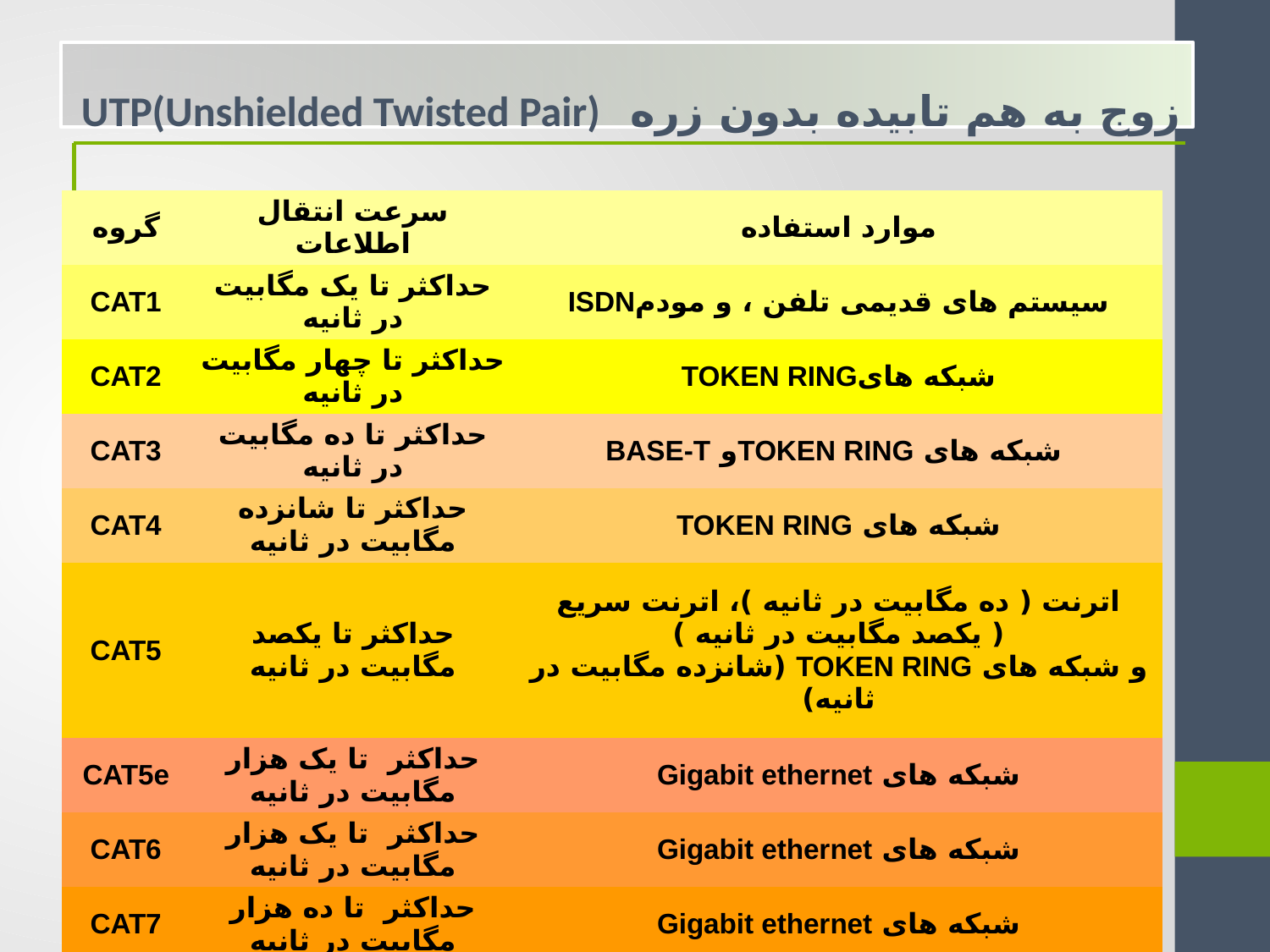

زوج به هم تابیده بدون زره  UTP(Unshielded Twisted Pair)
| گروه | سرعت انتقال اطلاعات | موارد استفاده |
| --- | --- | --- |
| CAT1 | حداکثر تا یک مگابیت در ثانیه | سیستم های قدیمی تلفن ، و مودمISDN |
| CAT2 | حداکثر تا چهار مگابیت در ثانیه | شبکه هایTOKEN RING |
| CAT3 | حداکثر تا ده مگابیت در ثانیه | شبکه های TOKEN RINGو BASE-T |
| CAT4 | حداکثر تا شانزده مگابیت در ثانیه | شبکه های TOKEN RING |
| CAT5 | حداکثر تا یکصد مگابیت در ثانیه | اترنت ( ده مگابیت در ثانیه )، اترنت سریع ( یکصد مگابیت در ثانیه ) و شبکه های TOKEN RING (شانزده مگابیت در ثانیه) |
| CAT5e | حداکثر  تا یک هزار مگابیت در ثانیه | شبکه های Gigabit ethernet |
| CAT6 | حداکثر  تا یک هزار مگابیت در ثانیه | شبکه های Gigabit ethernet |
| CAT7 | حداکثر  تا ده هزار مگابیت در ثانیه | شبکه های Gigabit ethernet |